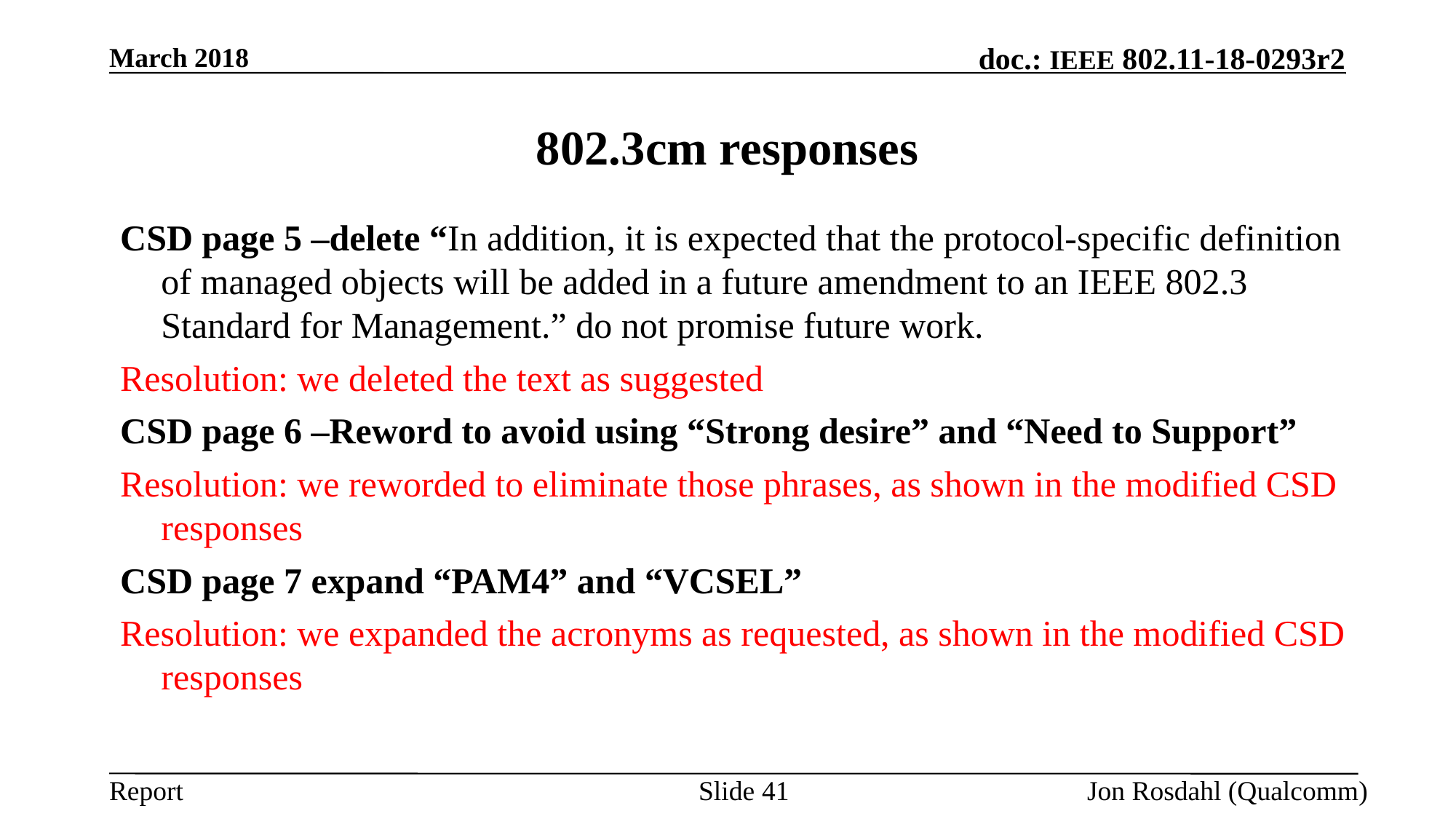

March 2018
# 802.3cm responses
CSD page 5 –delete “In addition, it is expected that the protocol-specific definition of managed objects will be added in a future amendment to an IEEE 802.3 Standard for Management.” do not promise future work.
Resolution: we deleted the text as suggested
CSD page 6 –Reword to avoid using “Strong desire” and “Need to Support”
Resolution: we reworded to eliminate those phrases, as shown in the modified CSD responses
CSD page 7 expand “PAM4” and “VCSEL”
Resolution: we expanded the acronyms as requested, as shown in the modified CSD responses
Slide 41
Jon Rosdahl (Qualcomm)